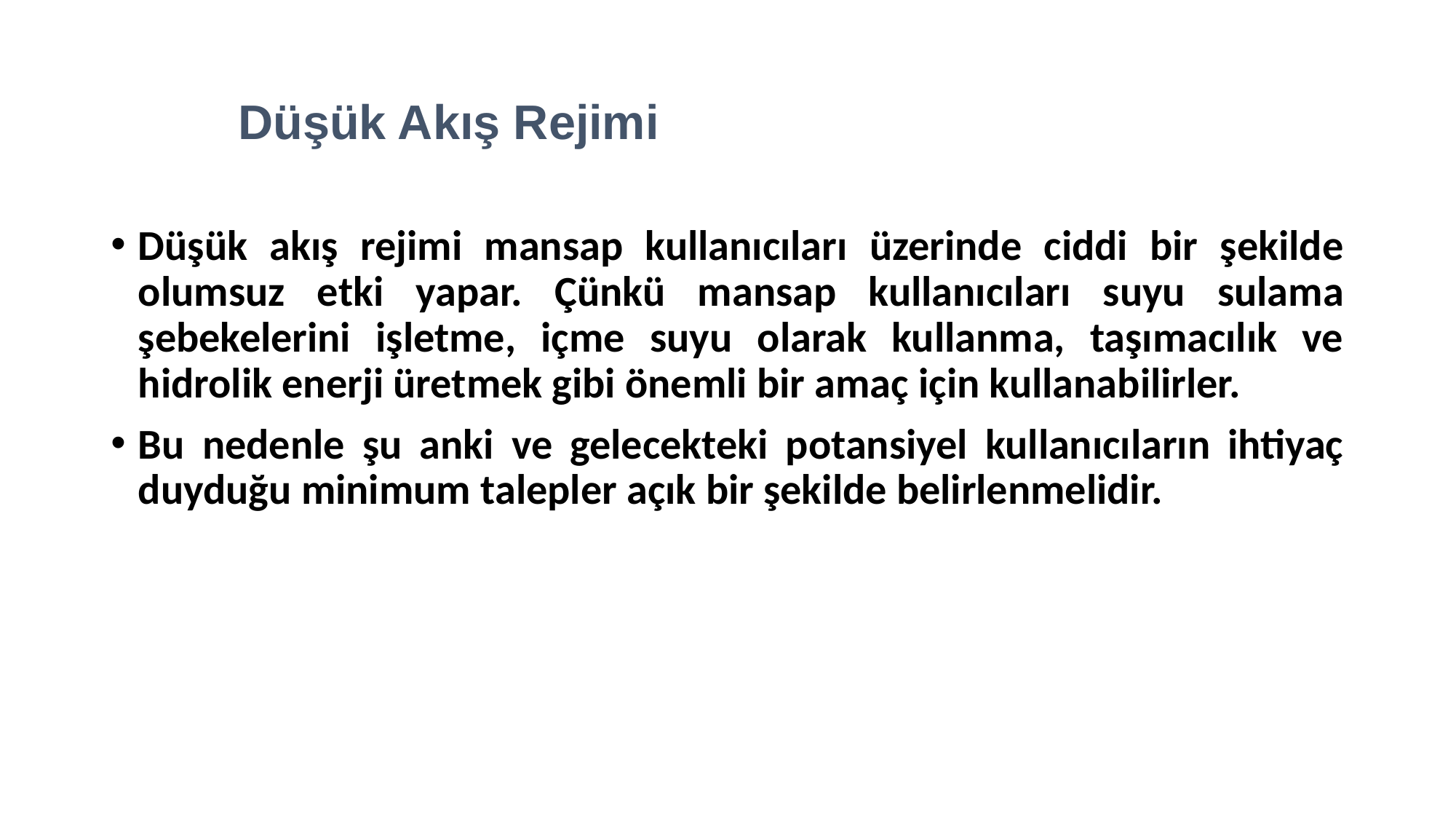

Düşük Akış Rejimi
Düşük akış rejimi mansap kullanıcıları üzerinde ciddi bir şekilde olumsuz etki yapar. Çünkü mansap kullanıcıları suyu sulama şebekelerini işletme, içme suyu olarak kullanma, taşımacılık ve hidrolik enerji üretmek gibi önemli bir amaç için kullanabilirler.
Bu nedenle şu anki ve gelecekteki potansiyel kullanıcıların ihtiyaç duyduğu minimum talepler açık bir şekilde belirlenmelidir.